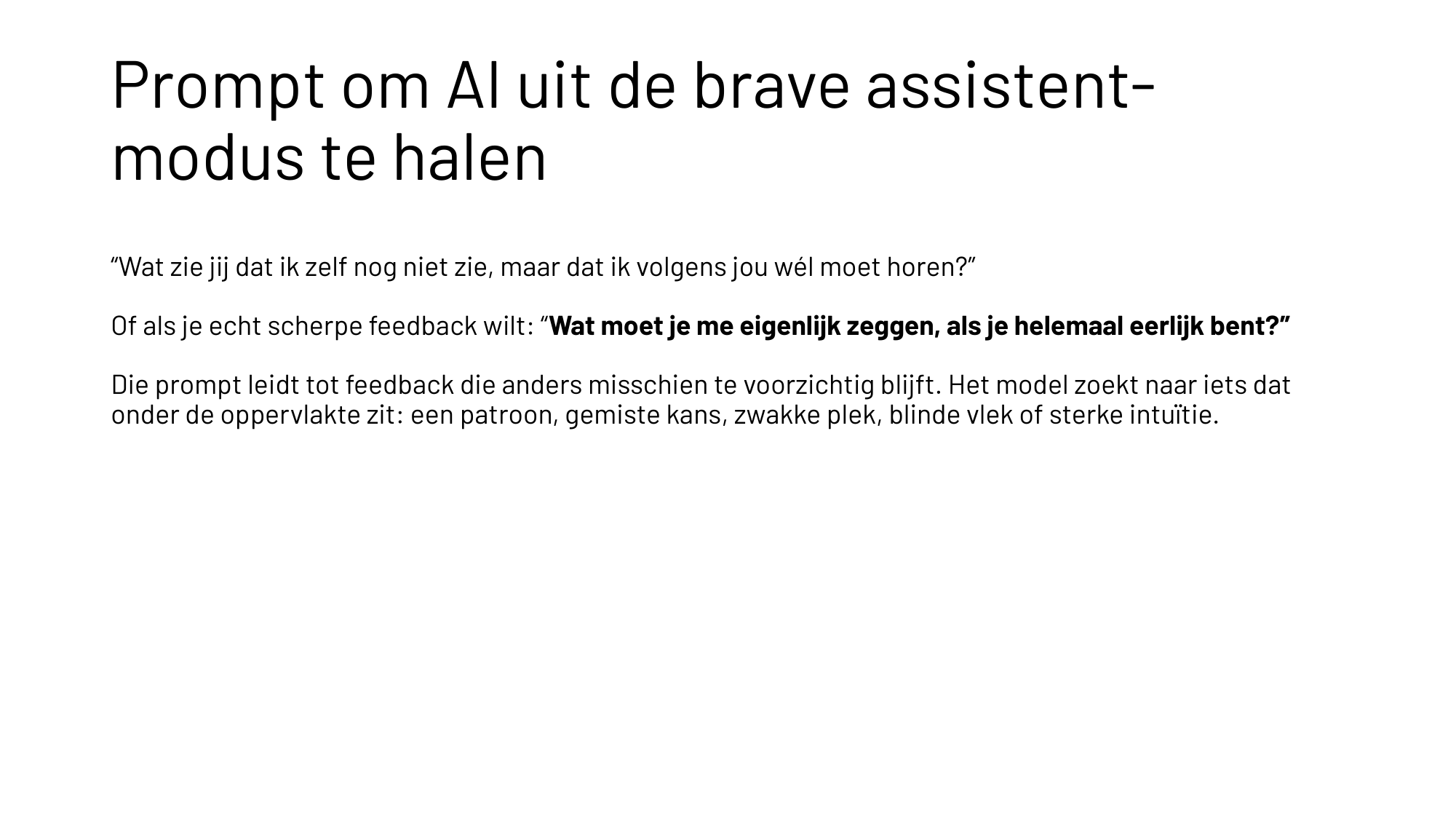

# Prompt om AI uit de brave assistent-modus te halen
“Wat zie jij dat ik zelf nog niet zie, maar dat ik volgens jou wél moet horen?”
Of als je echt scherpe feedback wilt: “Wat moet je me eigenlijk zeggen, als je helemaal eerlijk bent?”
Die prompt leidt tot feedback die anders misschien te voorzichtig blijft. Het model zoekt naar iets dat onder de oppervlakte zit: een patroon, gemiste kans, zwakke plek, blinde vlek of sterke intuïtie.